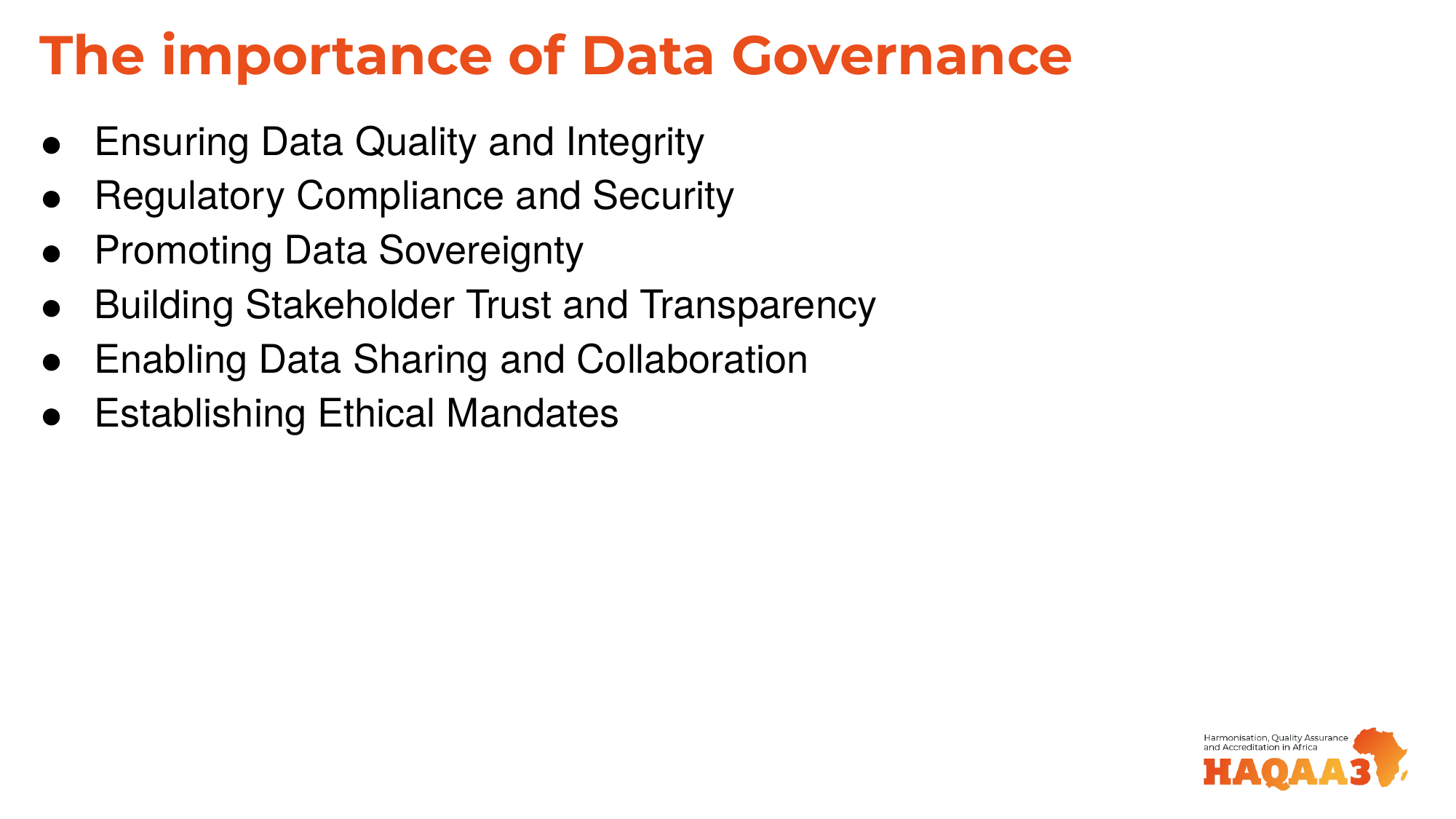

# The importance of Data Governance
Ensuring Data Quality and Integrity
Regulatory Compliance and Security
Promoting Data Sovereignty
Building Stakeholder Trust and Transparency
Enabling Data Sharing and Collaboration
Establishing Ethical Mandates